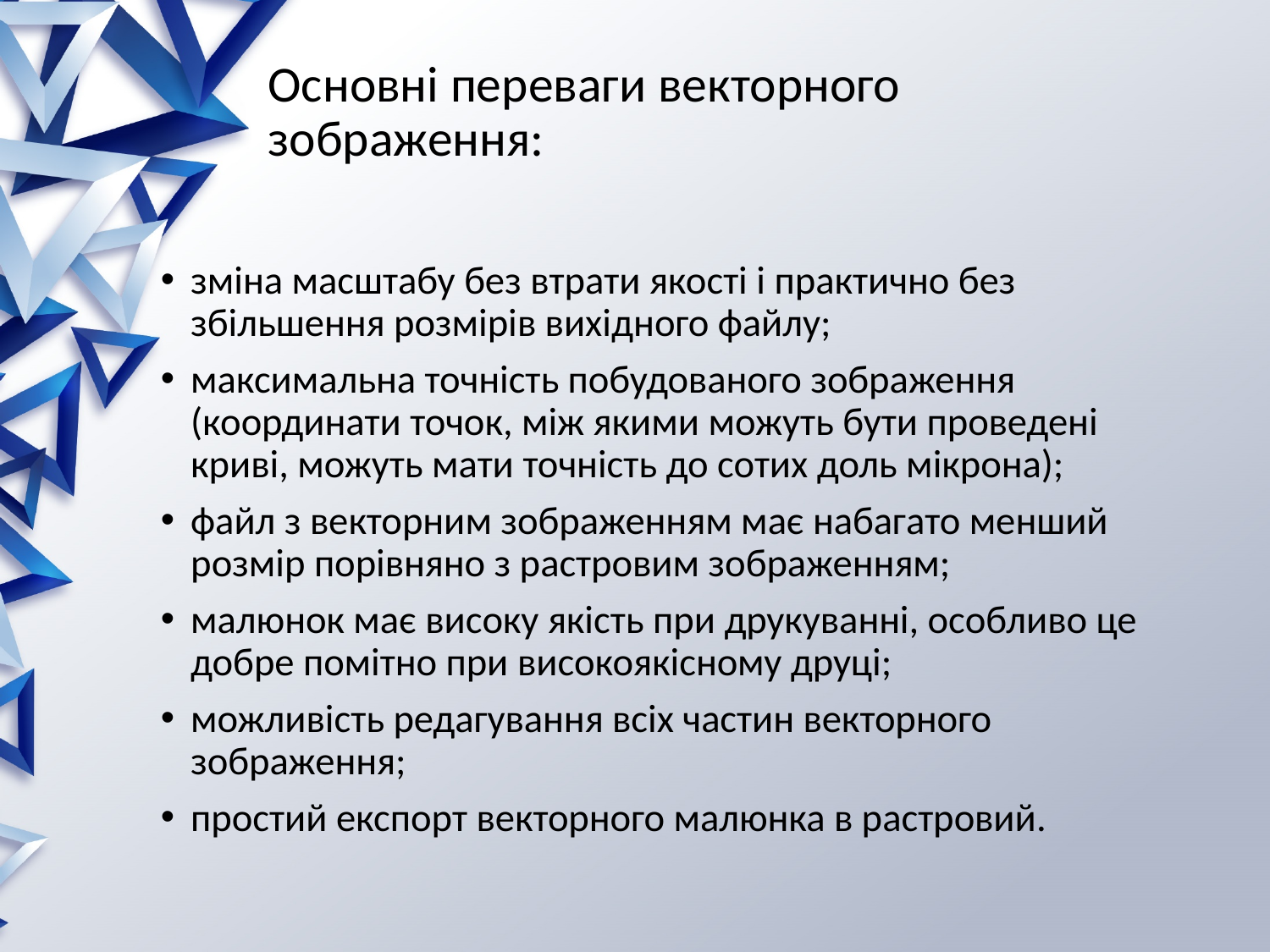

# Основні переваги векторного зображення:
зміна масштабу без втрати якості і практично без збільшення розмірів вихідного файлу;
максимальна точність побудованого зображення (координати точок, між якими можуть бути проведені криві, можуть мати точність до сотих доль мікрона);
файл з векторним зображенням має набагато менший розмір порівняно з растровим зображенням;
малюнок має високу якість при друкуванні, особливо це добре помітно при високоякісному друці;
можливість редагування всіх частин векторного зображення;
простий експорт векторного малюнка в растровий.